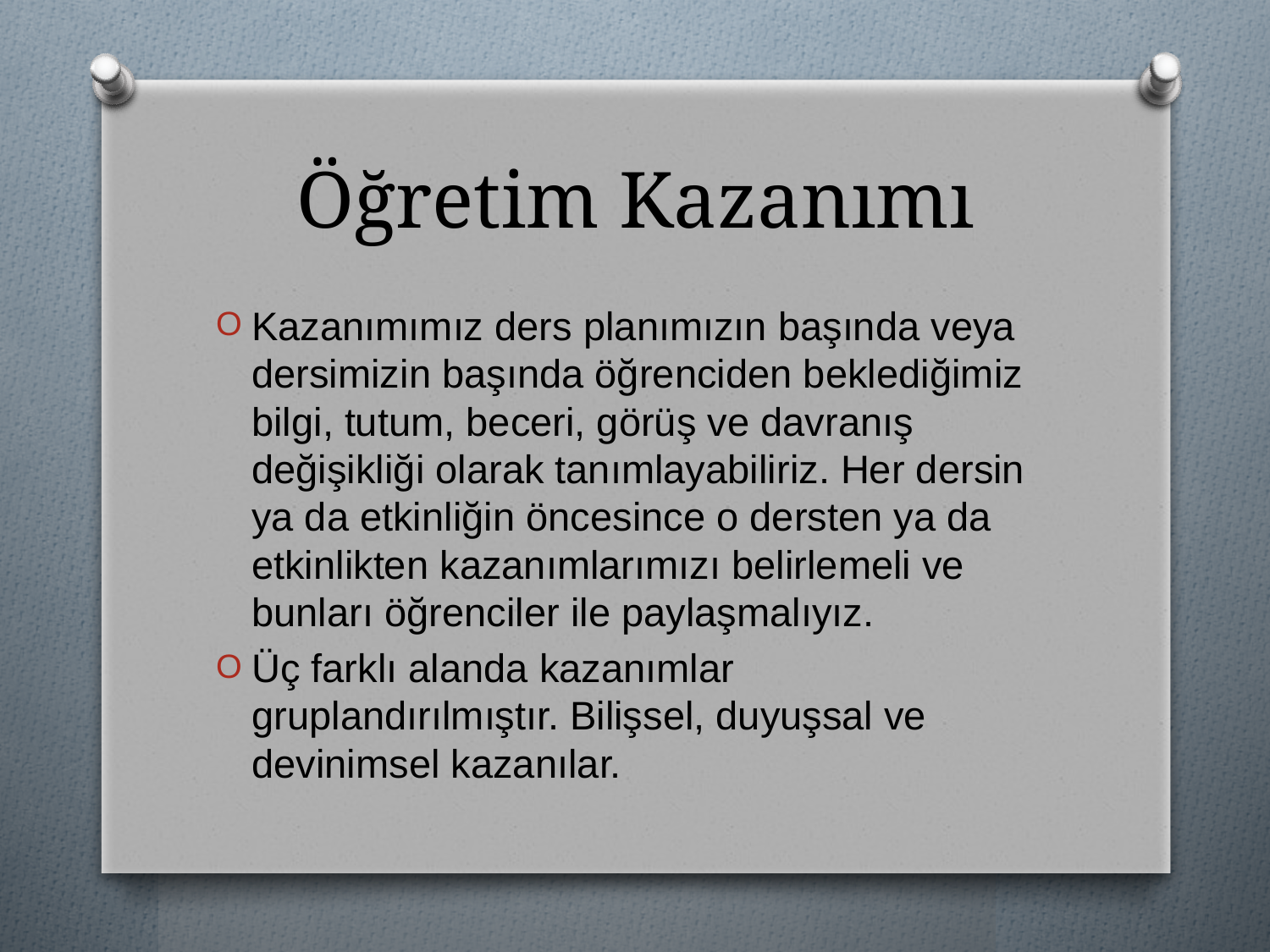

# Öğretim Kazanımı
Kazanımımız ders planımızın başında veya dersimizin başında öğrenciden beklediğimiz bilgi, tutum, beceri, görüş ve davranış değişikliği olarak tanımlayabiliriz. Her dersin ya da etkinliğin öncesince o dersten ya da etkinlikten kazanımlarımızı belirlemeli ve bunları öğrenciler ile paylaşmalıyız.
Üç farklı alanda kazanımlar gruplandırılmıştır. Bilişsel, duyuşsal ve devinimsel kazanılar.